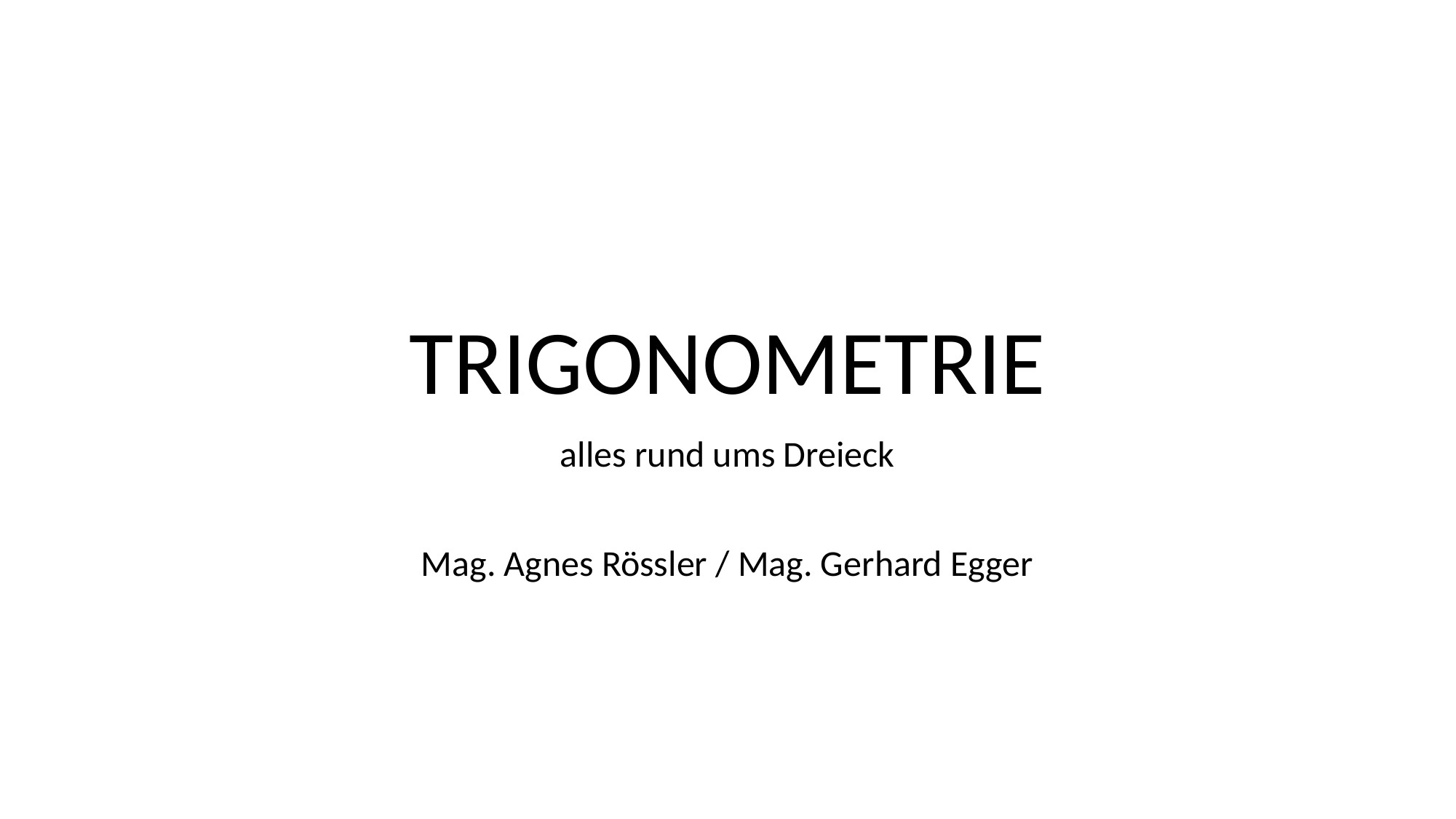

# TRIGONOMETRIE
alles rund ums Dreieck

Mag. Agnes Rössler / Mag. Gerhard Egger